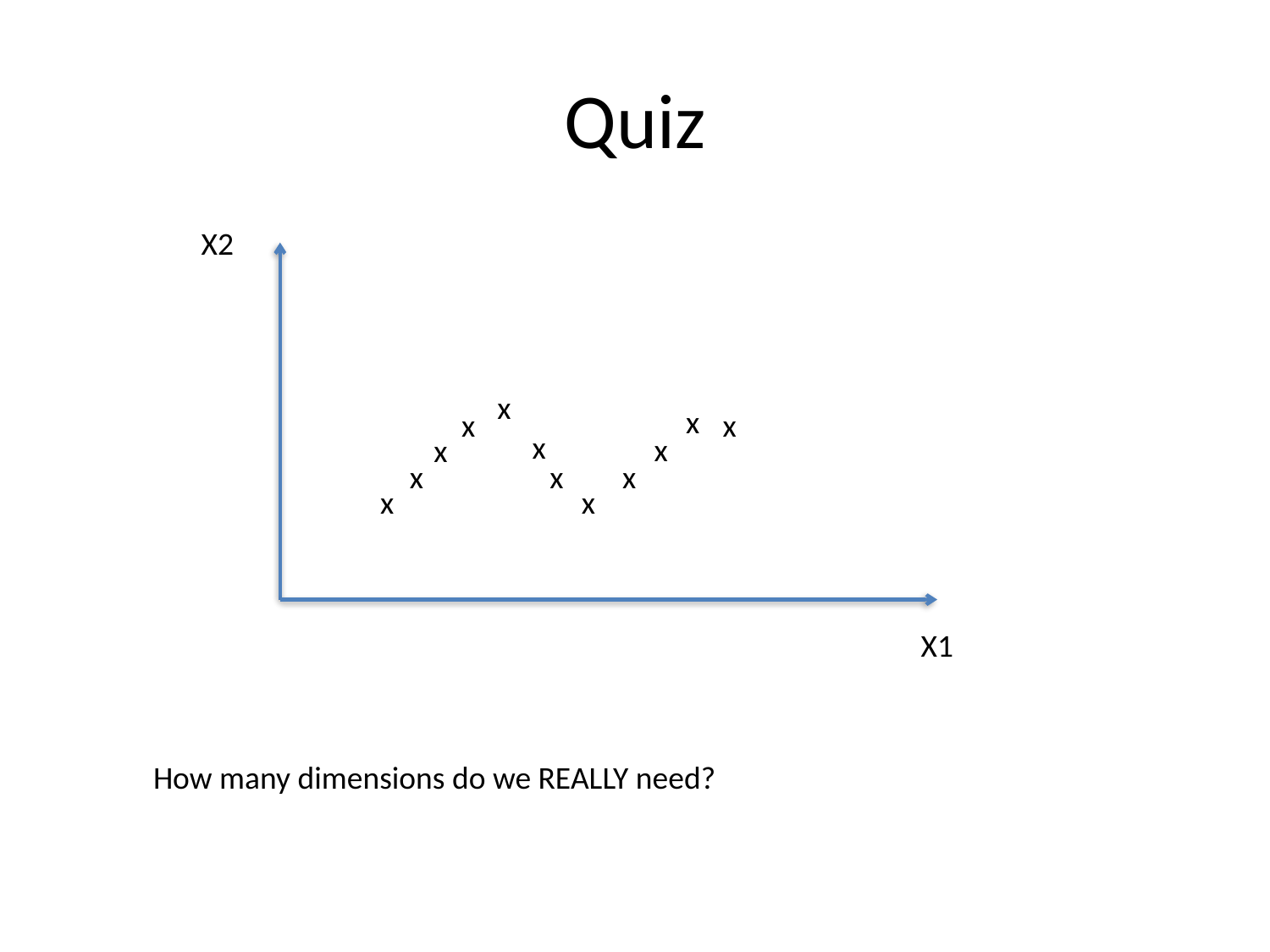

# Quiz
X2
x
x
x
x
x
x
x
x
x
x
x
x
X1
How many dimensions do we REALLY need?